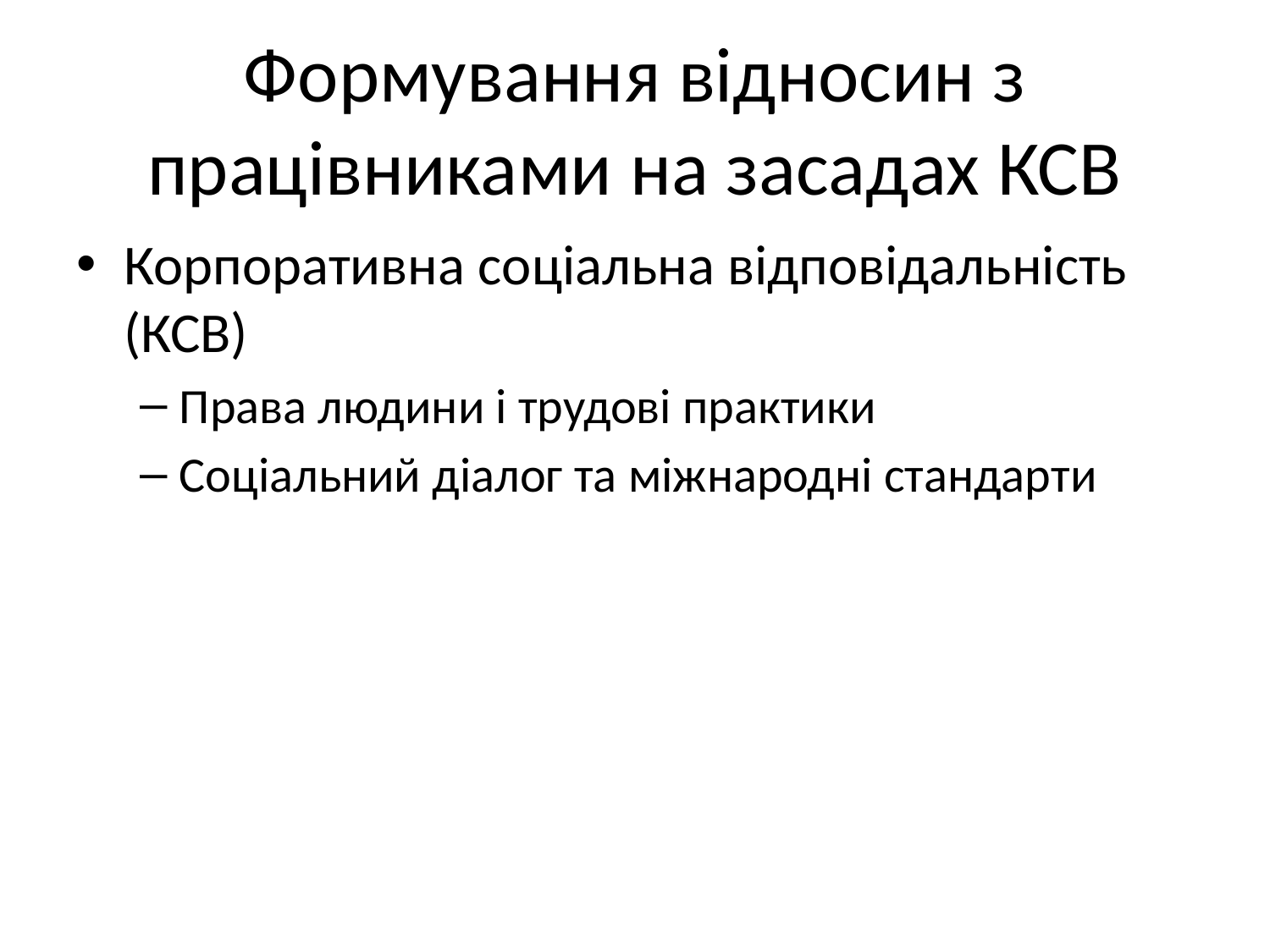

# Формування відносин з працівниками на засадах КСВ
Корпоративна соціальна відповідальність (КСВ)
Права людини і трудові практики
Соціальний діалог та міжнародні стандарти